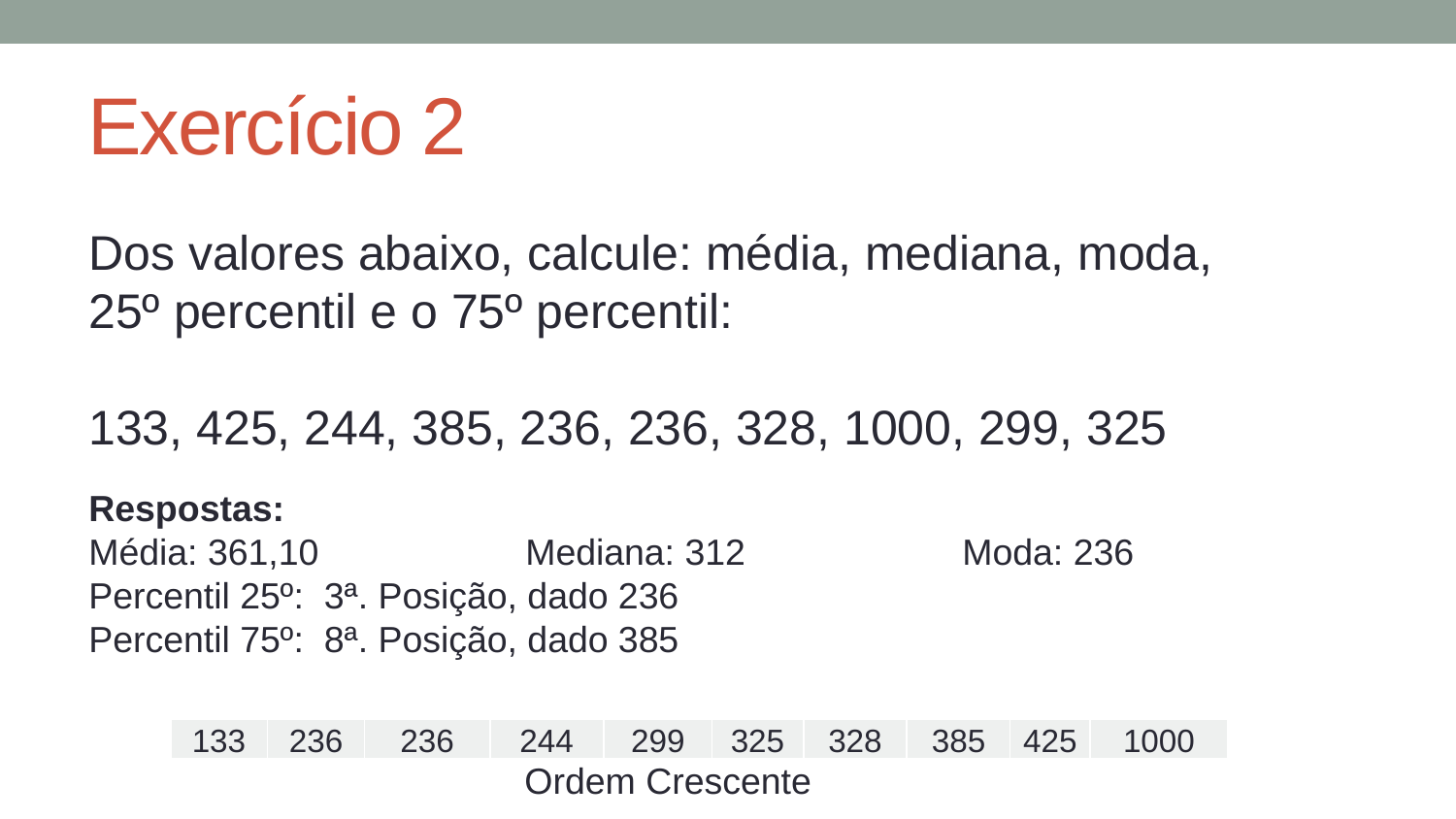

# Exercício 2
Dos valores abaixo, calcule: média, mediana, moda, 25º percentil e o 75º percentil:

133, 425, 244, 385, 236, 236, 328, 1000, 299, 325
Respostas:
Média: 361,10		Mediana: 312		Moda: 236
Percentil 25º:  3ª. Posição, dado 236
Percentil 75º:  8ª. Posição, dado 385
| 133 | 236 | 236 | 244 | 299 | 325 | 328 | 385 | 425 | 1000 |
| --- | --- | --- | --- | --- | --- | --- | --- | --- | --- |
Ordem Crescente